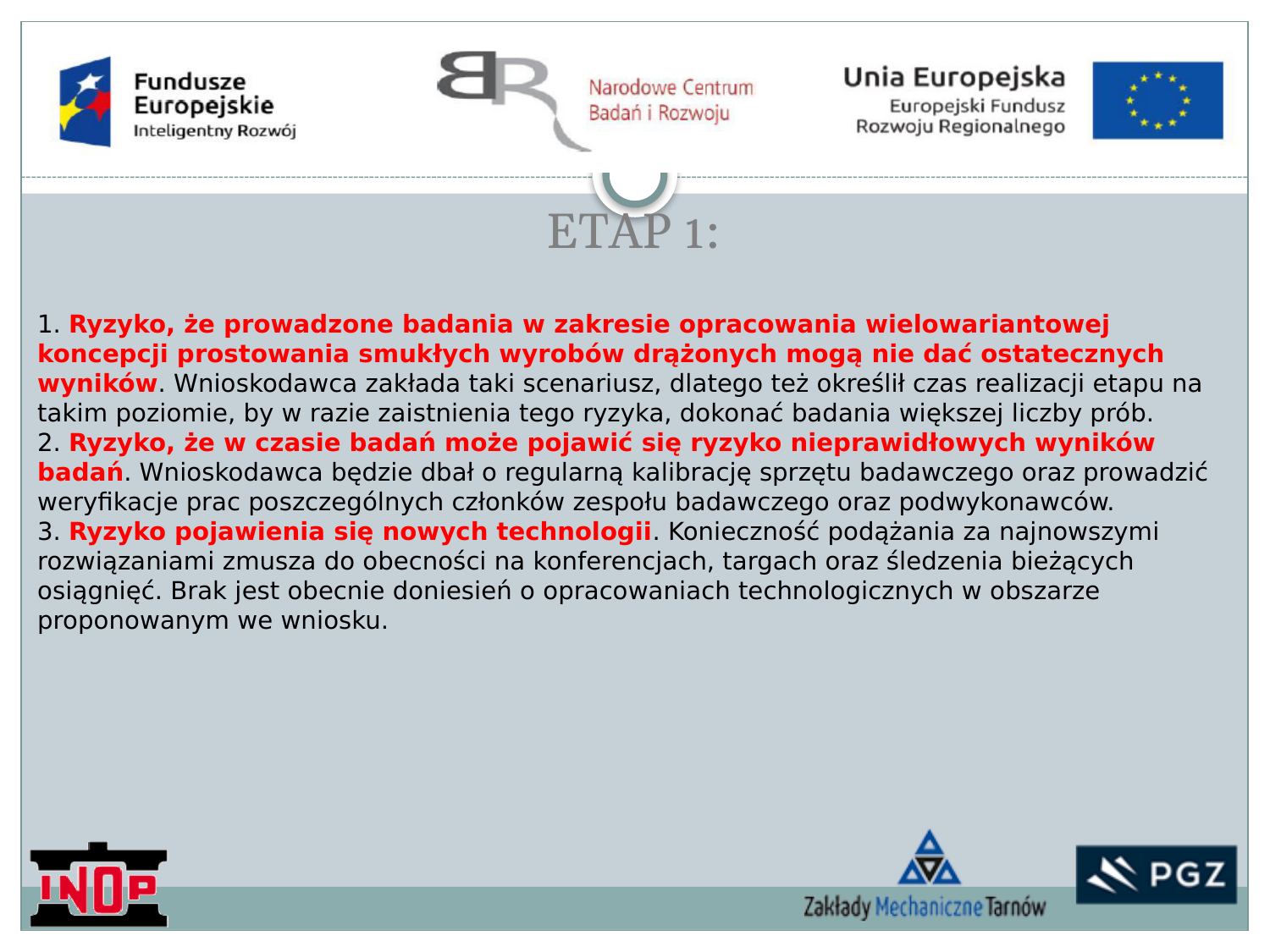

# ETAP 1:
1. Ryzyko, że prowadzone badania w zakresie opracowania wielowariantowej koncepcji prostowania smukłych wyrobów drążonych mogą nie dać ostatecznych wyników. Wnioskodawca zakłada taki scenariusz, dlatego też określił czas realizacji etapu na takim poziomie, by w razie zaistnienia tego ryzyka, dokonać badania większej liczby prób.
2. Ryzyko, że w czasie badań może pojawić się ryzyko nieprawidłowych wyników badań. Wnioskodawca będzie dbał o regularną kalibrację sprzętu badawczego oraz prowadzić weryfikacje prac poszczególnych członków zespołu badawczego oraz podwykonawców.
3. Ryzyko pojawienia się nowych technologii. Konieczność podążania za najnowszymi rozwiązaniami zmusza do obecności na konferencjach, targach oraz śledzenia bieżących osiągnięć. Brak jest obecnie doniesień o opracowaniach technologicznych w obszarze proponowanym we wniosku.